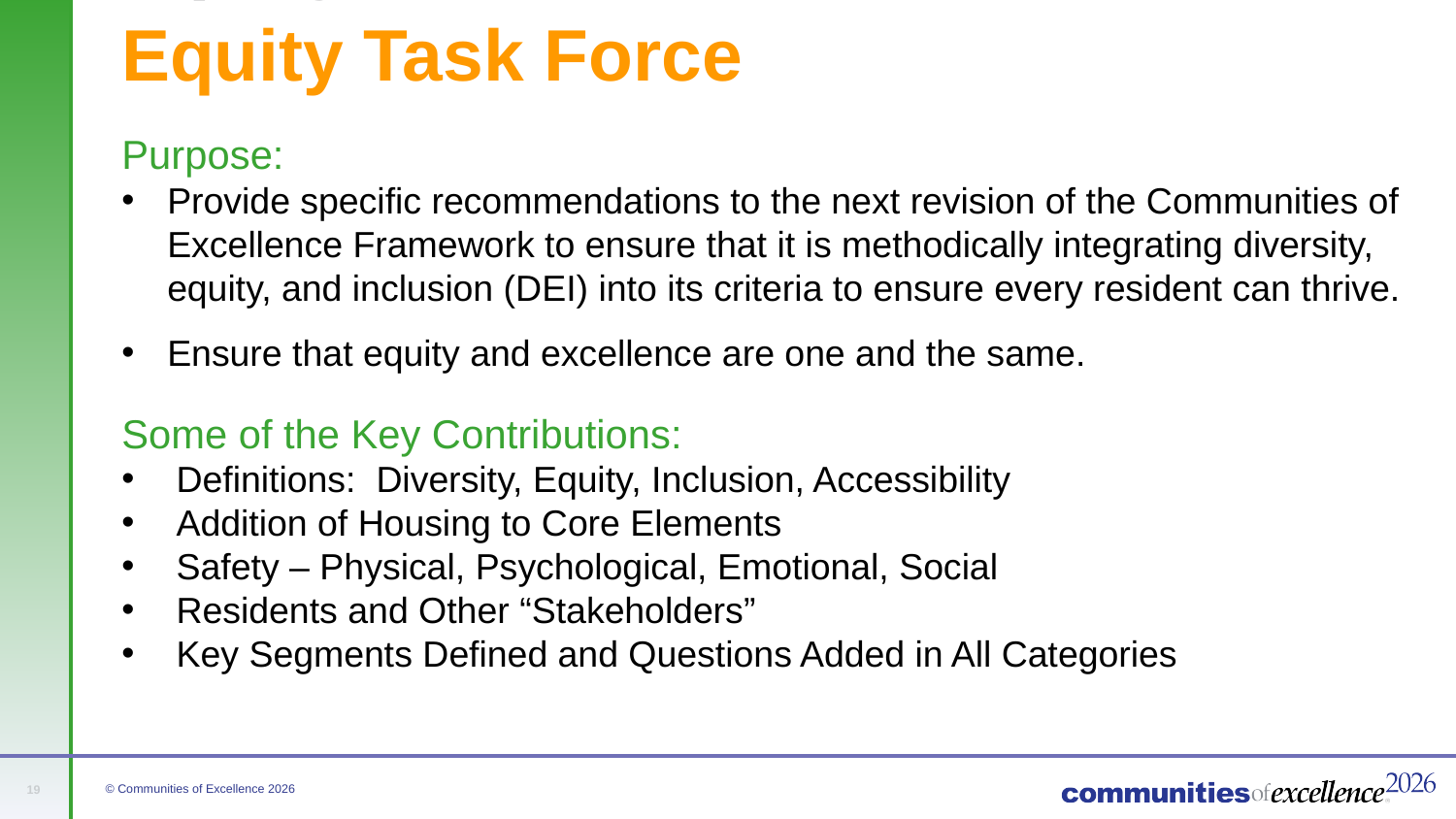

Equity Task Force
Equity Task Force
Purpose:
Provide specific recommendations to the next revision of the Communities of Excellence Framework to ensure that it is methodically integrating diversity, equity, and inclusion (DEI) into its criteria to ensure every resident can thrive.
Ensure that equity and excellence are one and the same.
Some of the Key Contributions:
Definitions:  Diversity, Equity, Inclusion, Accessibility
Addition of Housing to Core Elements
Safety – Physical, Psychological, Emotional, Social
Residents and Other “Stakeholders”
Key Segments Defined and Questions Added in All Categories
19